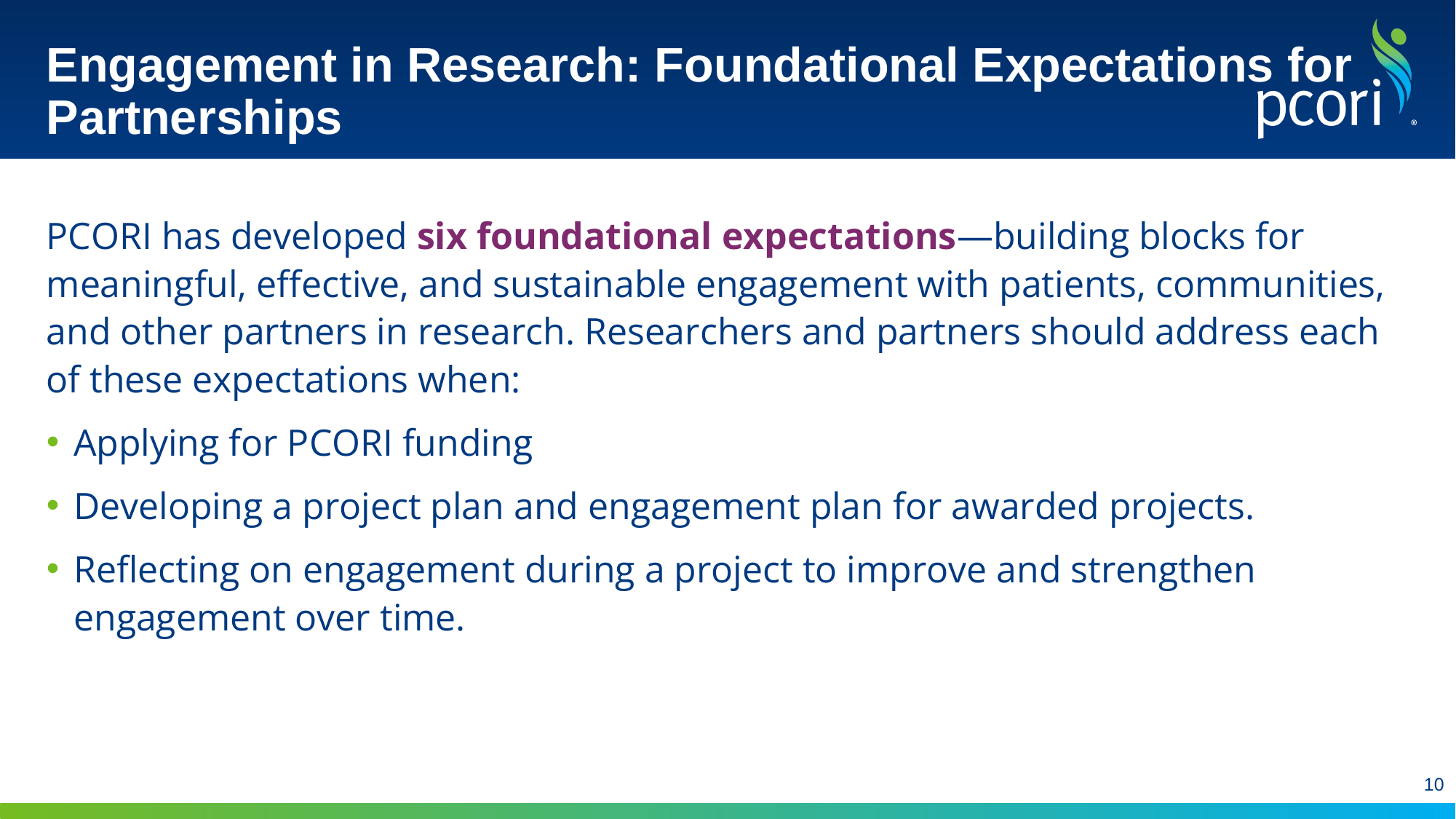

# Engagement in Research: Foundational Expectations for Partnerships
PCORI has developed six foundational expectations—building blocks for meaningful, effective, and sustainable engagement with patients, communities, and other partners in research. Researchers and partners should address each of these expectations when:
Applying for PCORI funding
Developing a project plan and engagement plan for awarded projects.
Reflecting on engagement during a project to improve and strengthen engagement over time.

10